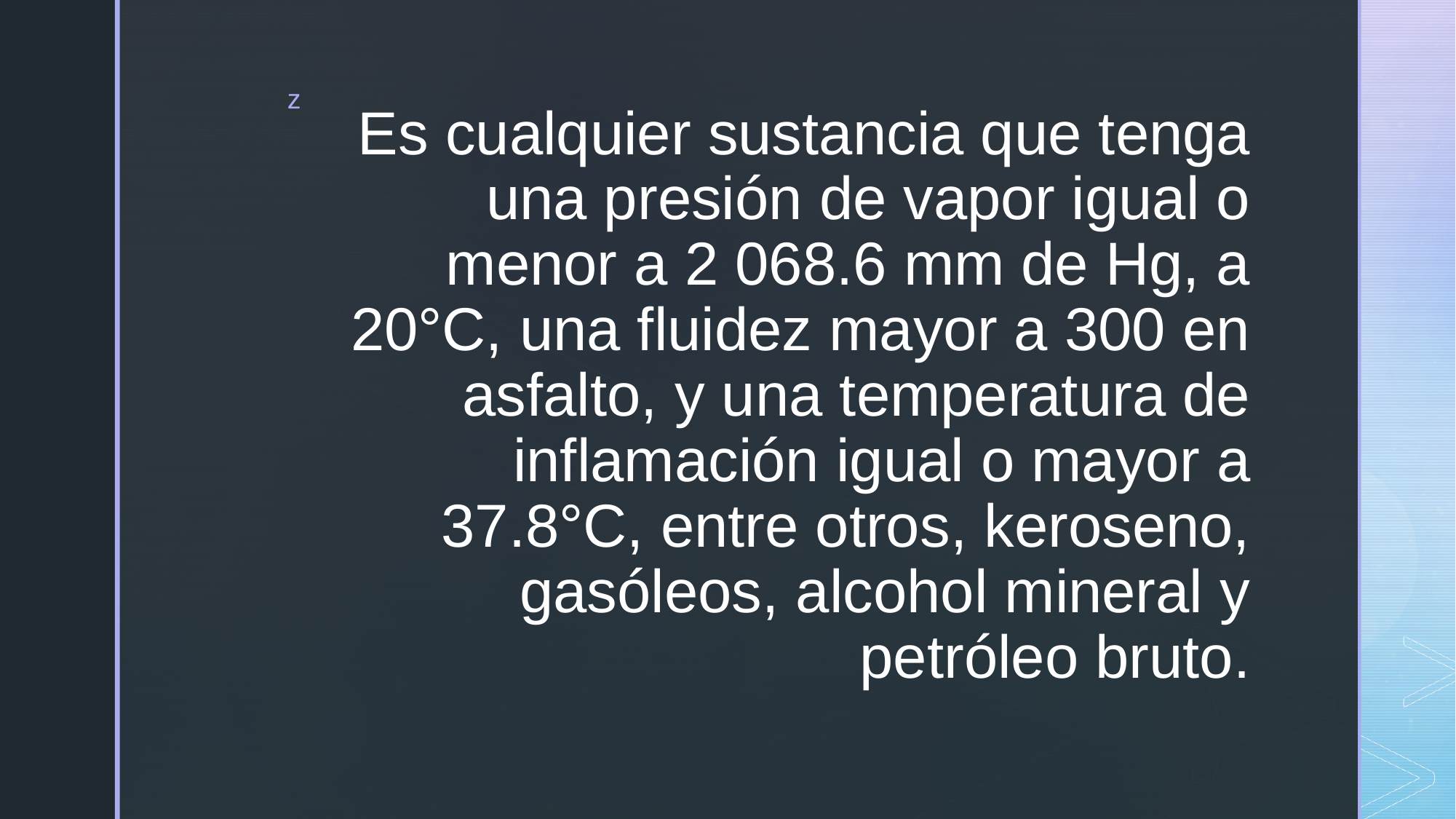

# Es cualquier sustancia que tenga una presión de vapor igual o menor a 2 068.6 mm de Hg, a 20°C, una fluidez mayor a 300 en asfalto, y una temperatura de inflamación igual o mayor a 37.8°C, entre otros, keroseno, gasóleos, alcohol mineral y petróleo bruto.